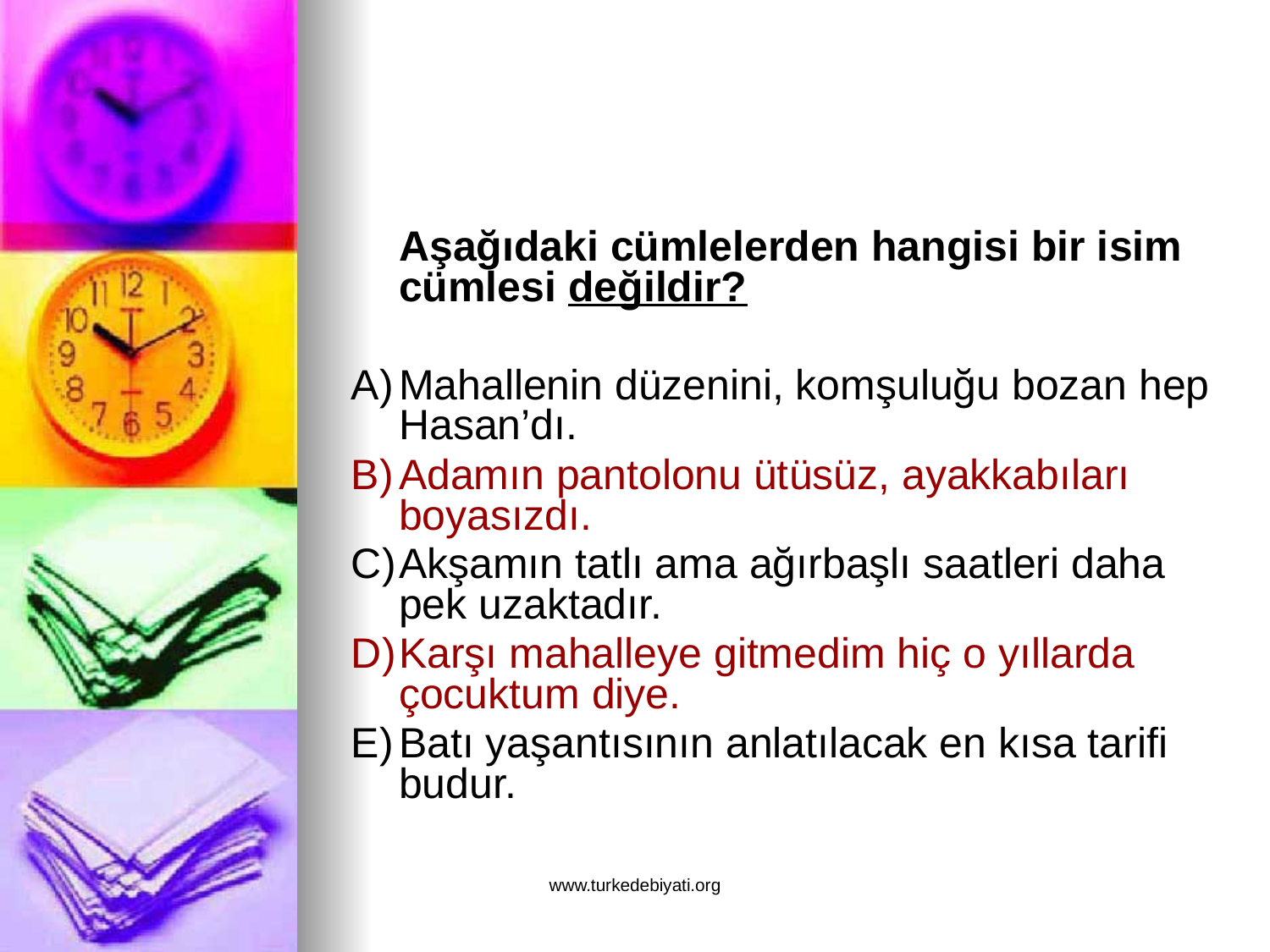

Aşağıdaki cümlelerden hangisi bir isim cümlesi değildir?

A)	Mahallenin düzenini, komşuluğu bozan hep Hasan’dı.
B)	Adamın pantolonu ütüsüz, ayakkabıları boyasızdı.
C)	Akşamın tatlı ama ağırbaşlı saatleri daha pek uzaktadır.
D)	Karşı mahalleye gitmedim hiç o yıllarda çocuktum diye.
E)	Batı yaşantısının anlatılacak en kısa tarifi budur.
www.turkedebiyati.org